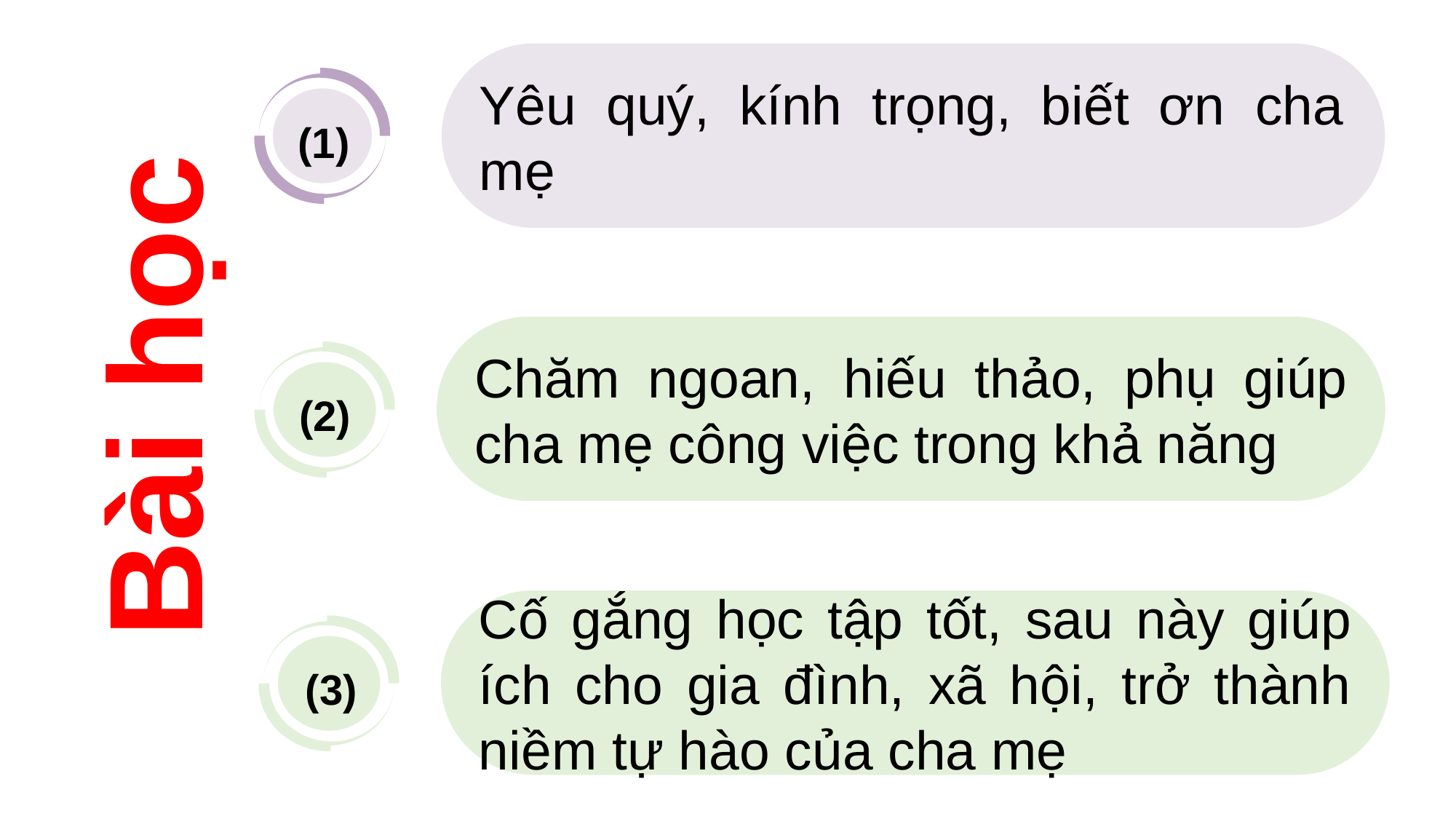

Yêu quý, kính trọng, biết ơn cha mẹ

(1)
Chăm ngoan, hiếu thảo, phụ giúp cha mẹ công việc trong khả năng
 Bài học

(2)
Cố gắng học tập tốt, sau này giúp ích cho gia đình, xã hội, trở thành niềm tự hào của cha mẹ

(3)